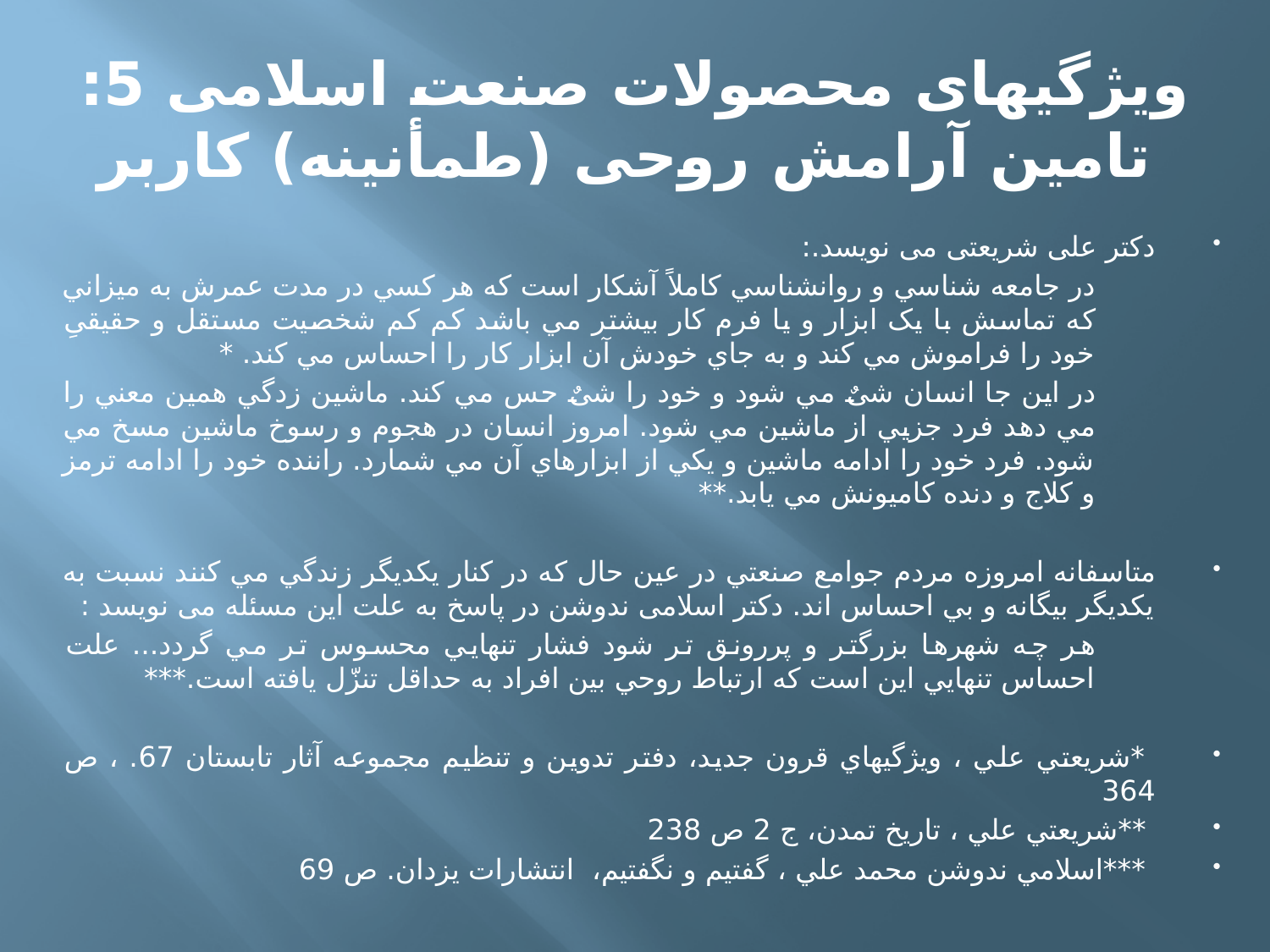

# ویژگیهای محصولات صنعت اسلامی 5: تامین آرامش روحی (طمأنینه) کاربر
دکتر علی شریعتی می نویسد.:
در جامعه شناسي و روانشناسي کاملاً آشکار است که هر کسي در مدت عمرش به ميزاني که تماسش با يک ابزار و يا فرم کار بيشتر مي باشد کم کم شخصيت مستقل و حقيقیِ خود را فراموش مي کند و به جاي خودش آن ابزار کار را احساس مي کند. *
در اين جا انسان شیٌ مي شود و خود را شیٌ حس مي کند. ماشين زدگي همين معني را مي دهد فرد جزيي از ماشين مي شود. امروز انسان در هجوم و رسوخ ماشين مسخ مي شود. فرد خود را ادامه ماشين و يکي از ابزارهاي آن مي شمارد. راننده خود را ادامه ترمز و کلاج و دنده کاميونش مي يابد.**

متاسفانه امروزه مردم جوامع صنعتي در عين حال که در کنار يکديگر زندگي مي کنند نسبت به يکديگر بيگانه و بي احساس اند. دکتر اسلامی ندوشن در پاسخ به علت این مسئله می نویسد :
هر چه شهرها بزرگتر و پررونق تر شود فشار تنهايي محسوس تر مي گردد... علت احساس تنهايي اين است که ارتباط روحي بين افراد به حداقل تنزّل يافته است.***

 *شريعتي علي ، ويژگيهاي قرون جديد، دفتر تدوين و تنظيم مجموعه آثار تابستان 67. ، ص 364
 **شريعتي علي ، تاريخ تمدن، ج 2 ص 238
 ***اسلامي ندوشن محمد علي ، گفتيم و نگفتيم،  انتشارات يزدان. ص 69